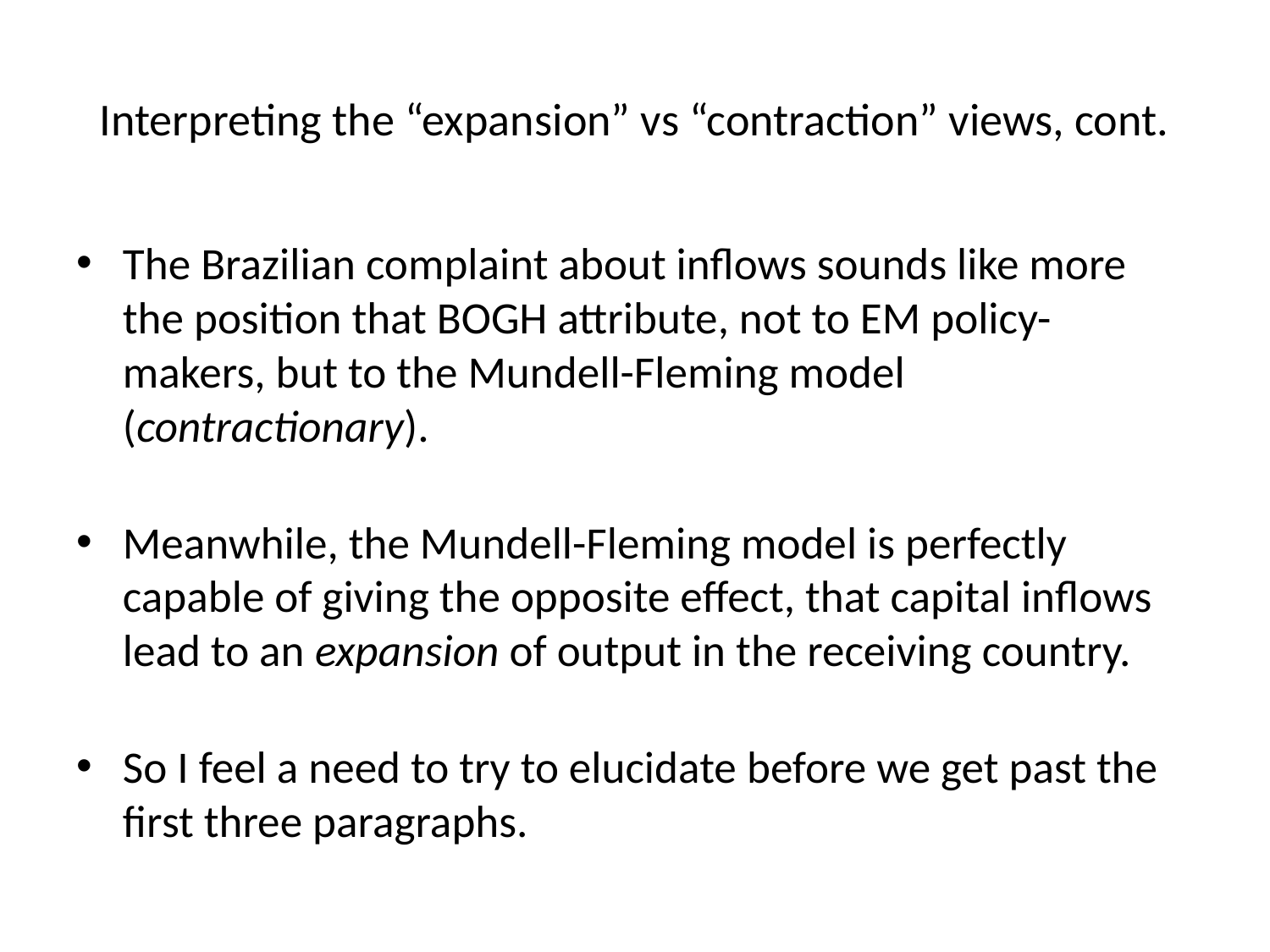

# Interpreting the “expansion” vs “contraction” views, cont.
The Brazilian complaint about inflows sounds like more the position that BOGH attribute, not to EM policy-makers, but to the Mundell-Fleming model (contractionary).
Meanwhile, the Mundell-Fleming model is perfectly capable of giving the opposite effect, that capital inflows lead to an expansion of output in the receiving country.
So I feel a need to try to elucidate before we get past the first three paragraphs.